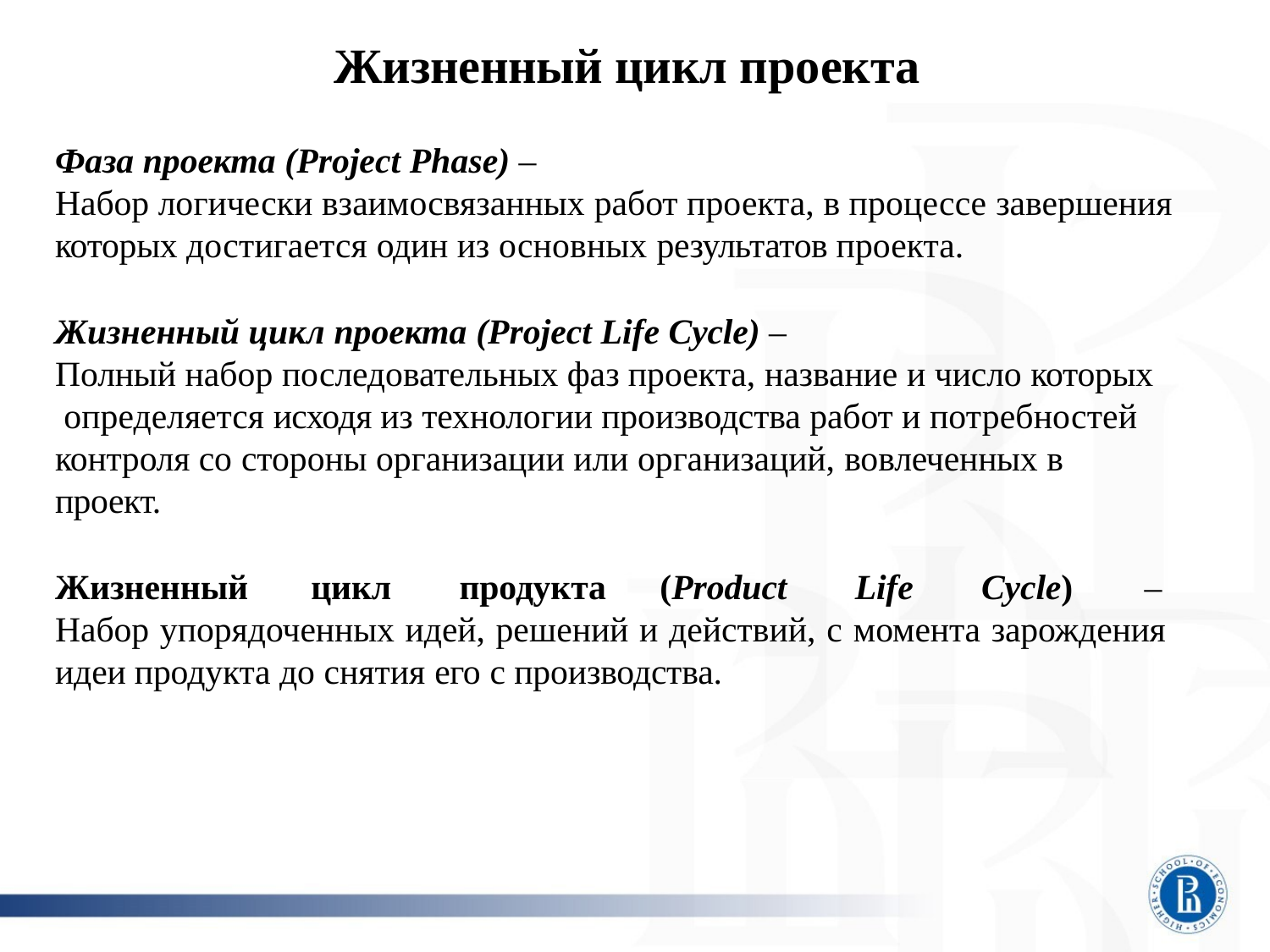

# Жизненный цикл проекта
Фаза проекта (Project Phase) –
Набор логически взаимосвязанных работ проекта, в процессе завершения
которых достигается один из основных результатов проекта.

Жизненный цикл проекта (Project Life Cycle) –
Полный набор последовательных фаз проекта, название и число которых  определяется исходя из технологии производства работ и потребностей  контроля со стороны организации или организаций, вовлеченных в
проект.

Жизненный  цикл   продукта  (Product   Life   Cycle)  –  Набор упорядоченных идей, решений и действий, с момента зарождения  идеи продукта до снятия его с производства.